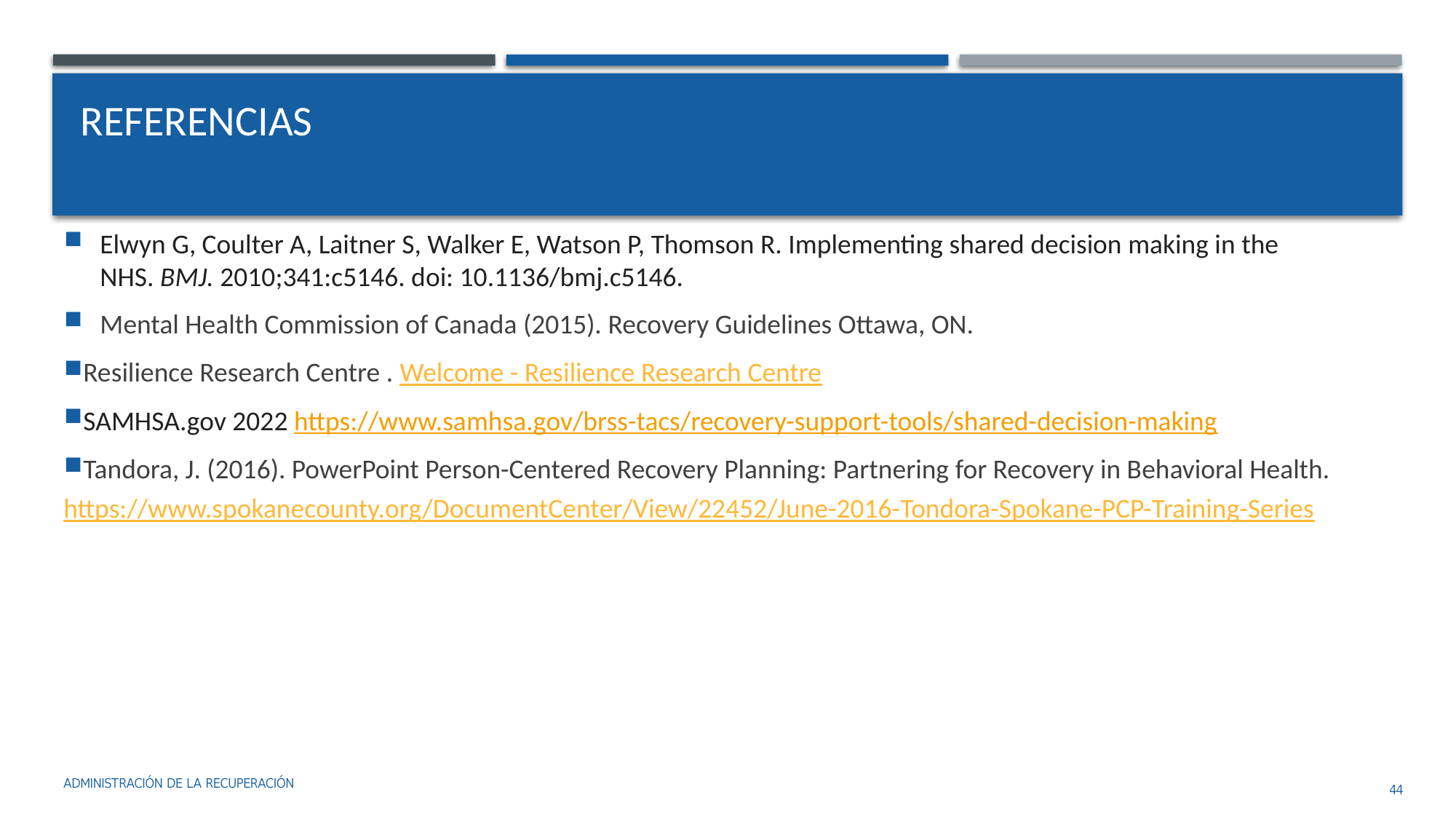

# REFERENCIAS

Elwyn G, Coulter A, Laitner S, Walker E, Watson P, Thomson R. Implementing shared decision making in the NHS. BMJ. 2010;341:c5146. doi: 10.1136/bmj.c5146.
Mental Health Commission of Canada (2015). Recovery Guidelines Ottawa, ON.
Resilience Research Centre . Welcome - Resilience Research Centre
SAMHSA.gov 2022 https://www.samhsa.gov/brss-tacs/recovery-support-tools/shared-decision-making
Tandora, J. (2016). PowerPoint Person-Centered Recovery Planning: Partnering for Recovery in Behavioral Health. 	https://www.spokanecounty.org/DocumentCenter/View/22452/June-2016-Tondora-Spokane-PCP-Training-Series

administración de la recuperación
44